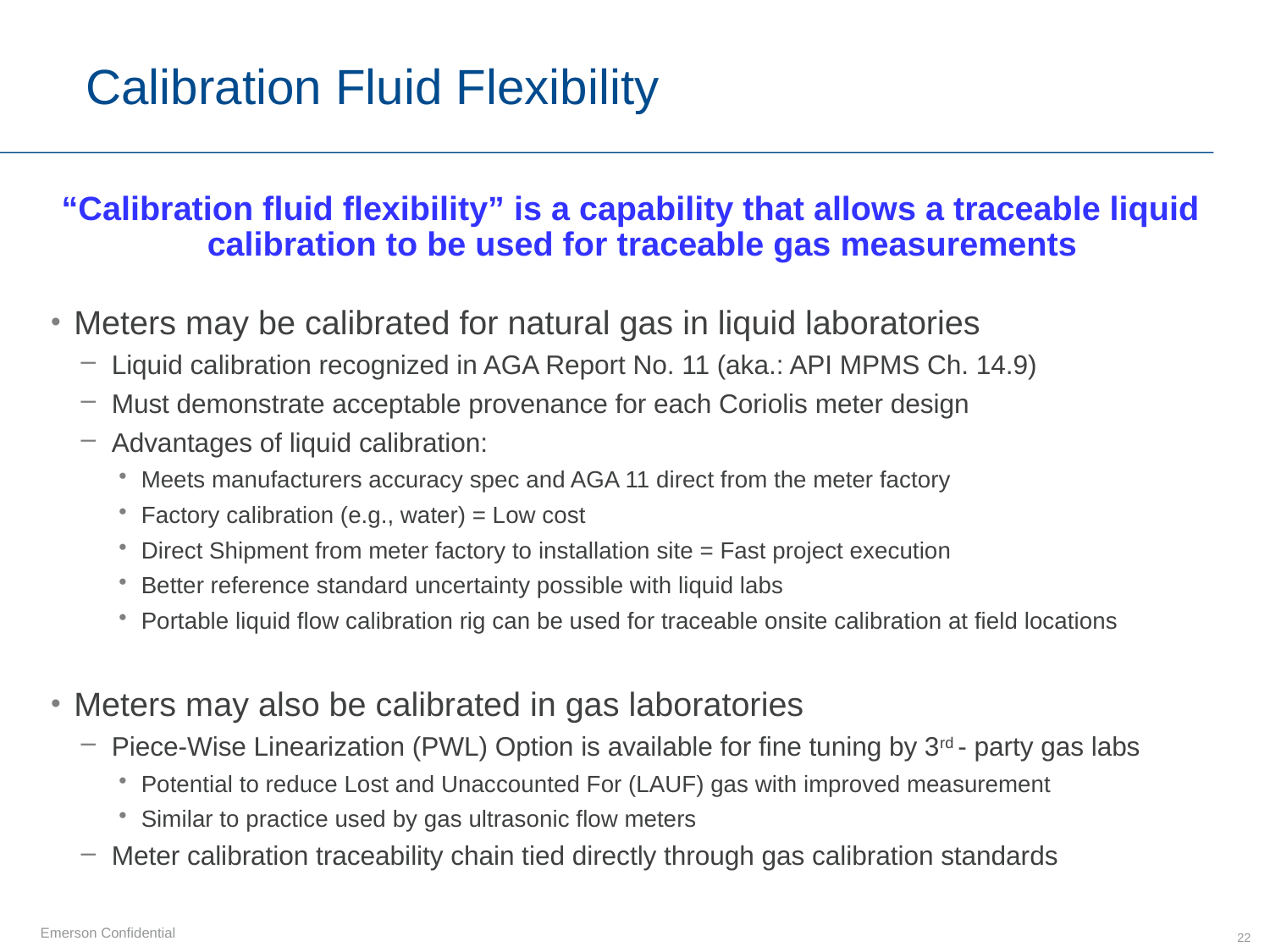

# Calibration Fluid Flexibility
“Calibration fluid flexibility” is a capability that allows a traceable liquid calibration to be used for traceable gas measurements

Meters may be calibrated for natural gas in liquid laboratories
Liquid calibration recognized in AGA Report No. 11 (aka.: API MPMS Ch. 14.9)
Must demonstrate acceptable provenance for each Coriolis meter design
Advantages of liquid calibration:
Meets manufacturers accuracy spec and AGA 11 direct from the meter factory
Factory calibration (e.g., water) = Low cost
Direct Shipment from meter factory to installation site = Fast project execution
Better reference standard uncertainty possible with liquid labs
Portable liquid flow calibration rig can be used for traceable onsite calibration at field locations

Meters may also be calibrated in gas laboratories
Piece-Wise Linearization (PWL) Option is available for fine tuning by 3rd - party gas labs
Potential to reduce Lost and Unaccounted For (LAUF) gas with improved measurement
Similar to practice used by gas ultrasonic flow meters
Meter calibration traceability chain tied directly through gas calibration standards